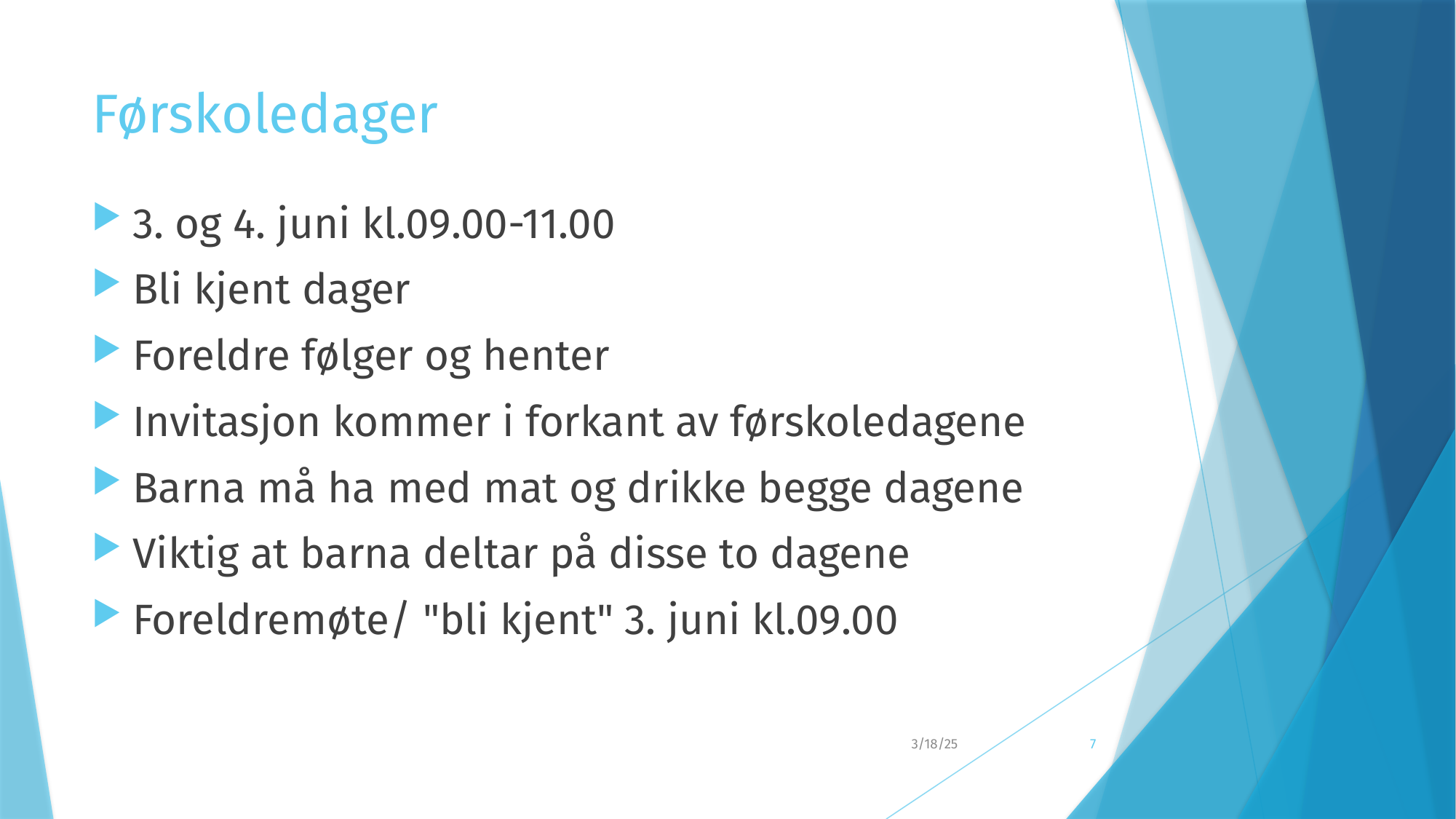

# Førskoledager
3. og 4. juni kl.09.00-11.00
Bli kjent dager
Foreldre følger og henter
Invitasjon kommer i forkant av førskoledagene
Barna må ha med mat og drikke begge dagene
Viktig at barna deltar på disse to dagene
Foreldremøte/ "bli kjent" 3. juni kl.09.00
3/18/25
7